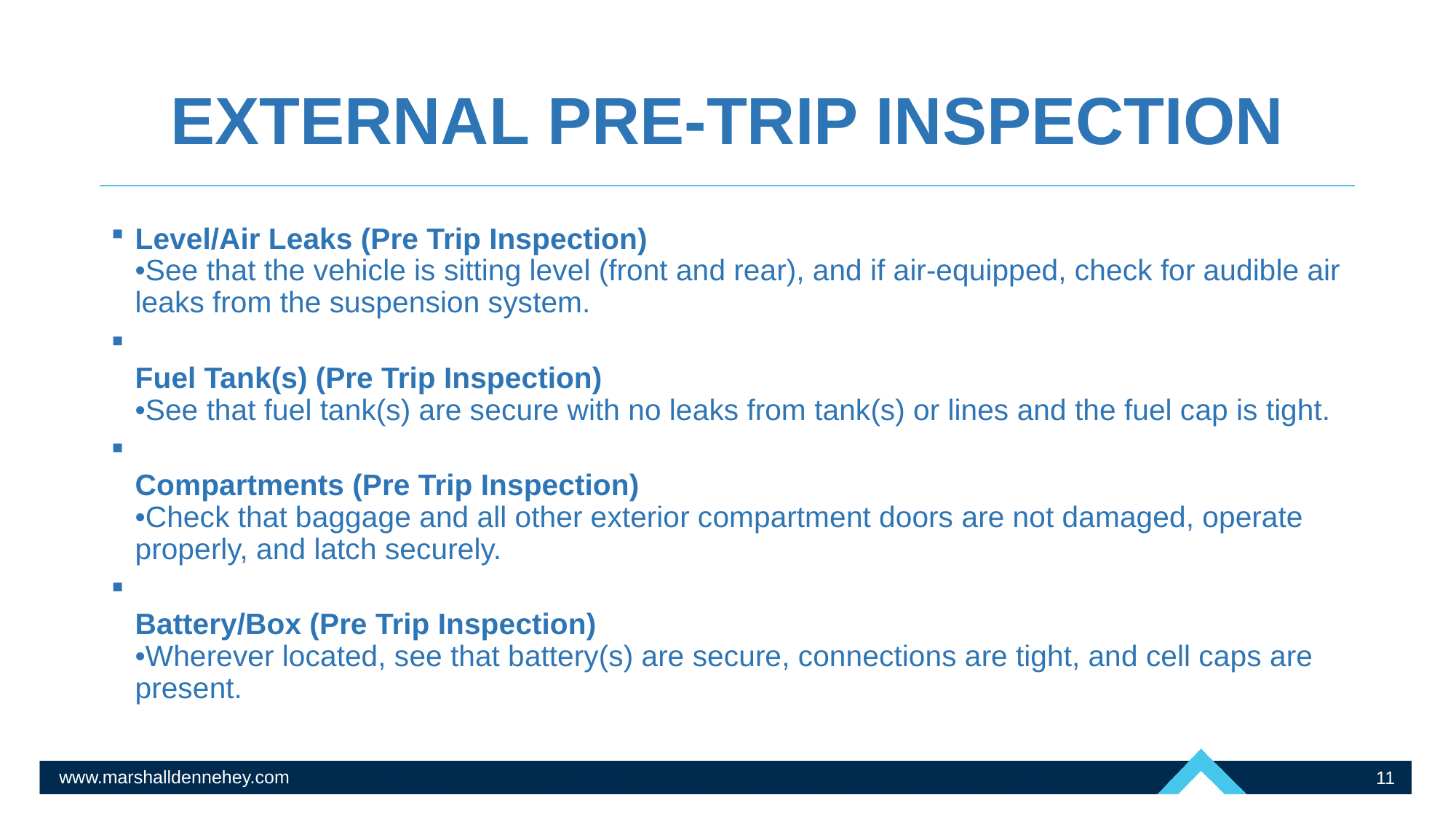

# EXTERNAL PRE-TRIP INSPECTION
Level/Air Leaks (Pre Trip Inspection)
•See that the vehicle is sitting level (front and rear), and if air-equipped, check for audible air leaks from the suspension system.
Fuel Tank(s) (Pre Trip Inspection)
•See that fuel tank(s) are secure with no leaks from tank(s) or lines and the fuel cap is tight.
Compartments (Pre Trip Inspection)
•Check that baggage and all other exterior compartment doors are not damaged, operate properly, and latch securely.
Battery/Box (Pre Trip Inspection)
•Wherever located, see that battery(s) are secure, connections are tight, and cell caps are present.